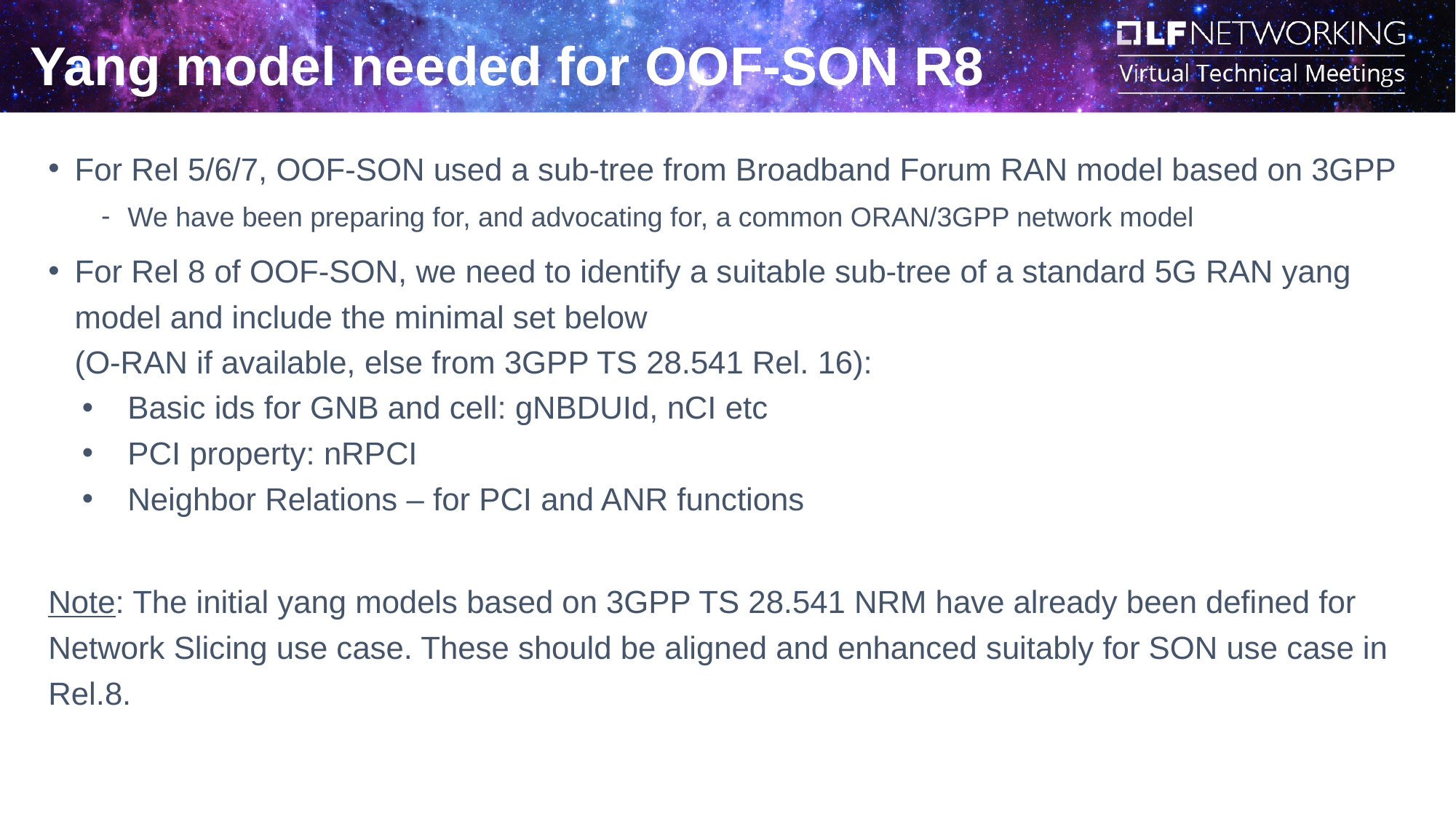

Yang model needed for OOF-SON R8
For Rel 5/6/7, OOF-SON used a sub-tree from Broadband Forum RAN model based on 3GPP
We have been preparing for, and advocating for, a common ORAN/3GPP network model
For Rel 8 of OOF-SON, we need to identify a suitable sub-tree of a standard 5G RAN yang model and include the minimal set below
(O-RAN if available, else from 3GPP TS 28.541 Rel. 16):
Basic ids for GNB and cell: gNBDUId, nCI etc
PCI property: nRPCI
Neighbor Relations – for PCI and ANR functions

Note: The initial yang models based on 3GPP TS 28.541 NRM have already been defined for Network Slicing use case. These should be aligned and enhanced suitably for SON use case in Rel.8.